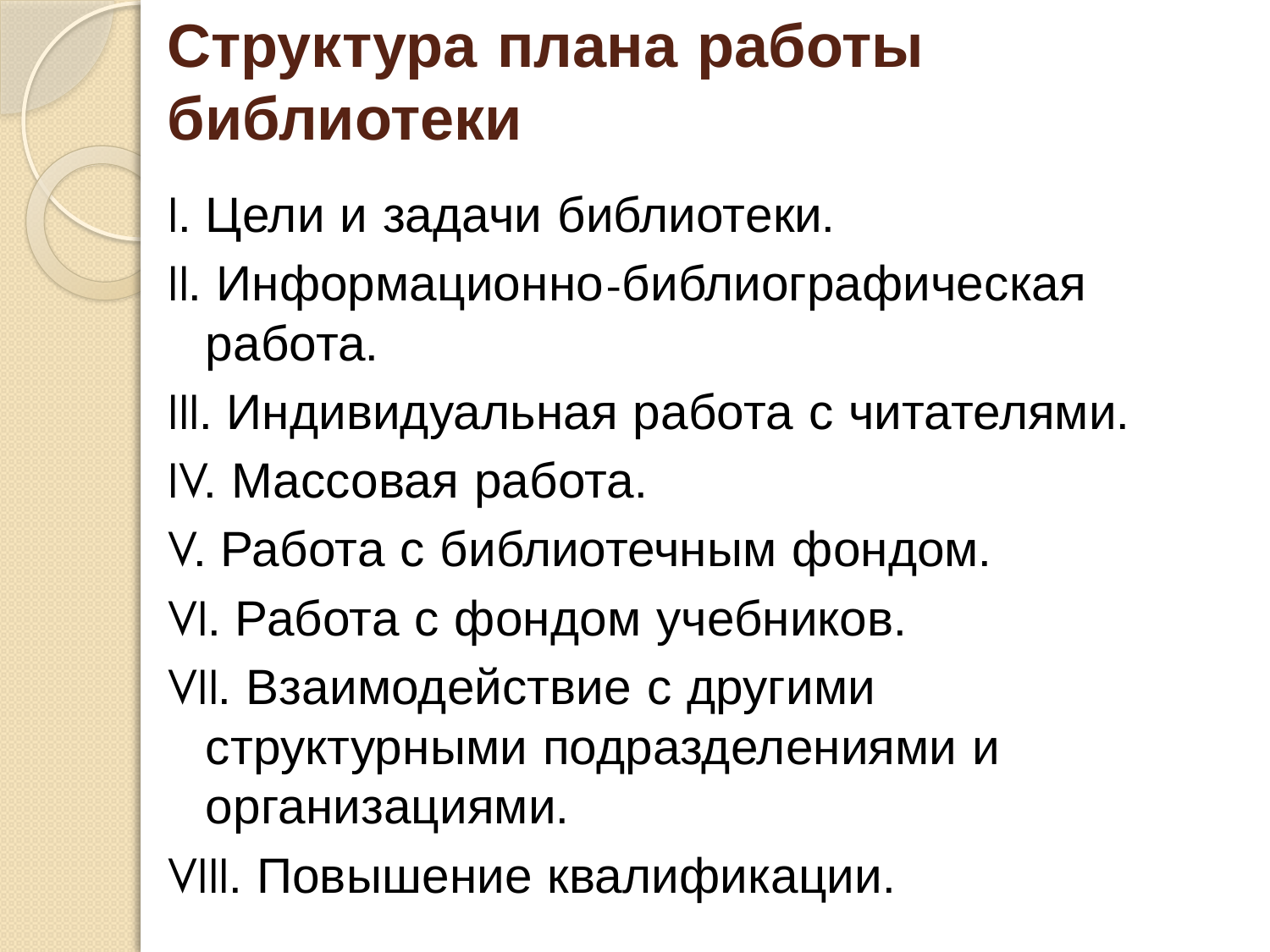

# Структура плана работы библиотеки
I. Цели и задачи библиотеки.
II. Информационно-библиографическая работа.
III. Индивидуальная работа с читателями.
IV. Массовая работа.
V. Работа с библиотечным фондом.
VI. Работа с фондом учебников.
VII. Взаимодействие с другими структурными подразделениями и организациями.
VIII. Повышение квалификации.